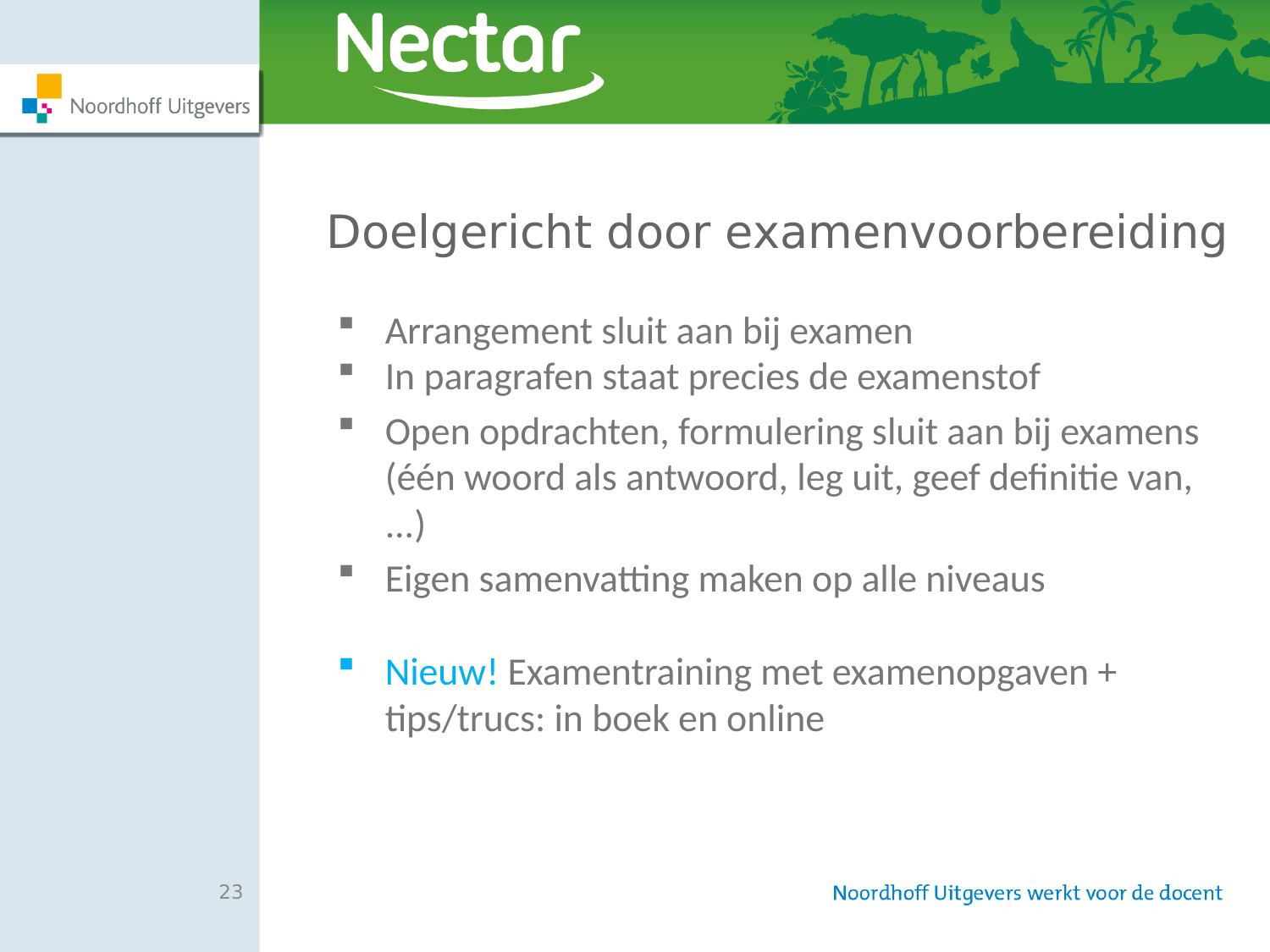

Doelgericht door examenvoorbereiding
Arrangement sluit aan bij examen
In paragrafen staat precies de examenstof
Open opdrachten, formulering sluit aan bij examens (één woord als antwoord, leg uit, geef definitie van, ...)
Eigen samenvatting maken op alle niveaus

Nieuw! Examentraining met examenopgaven + tips/trucs: in boek en online

23